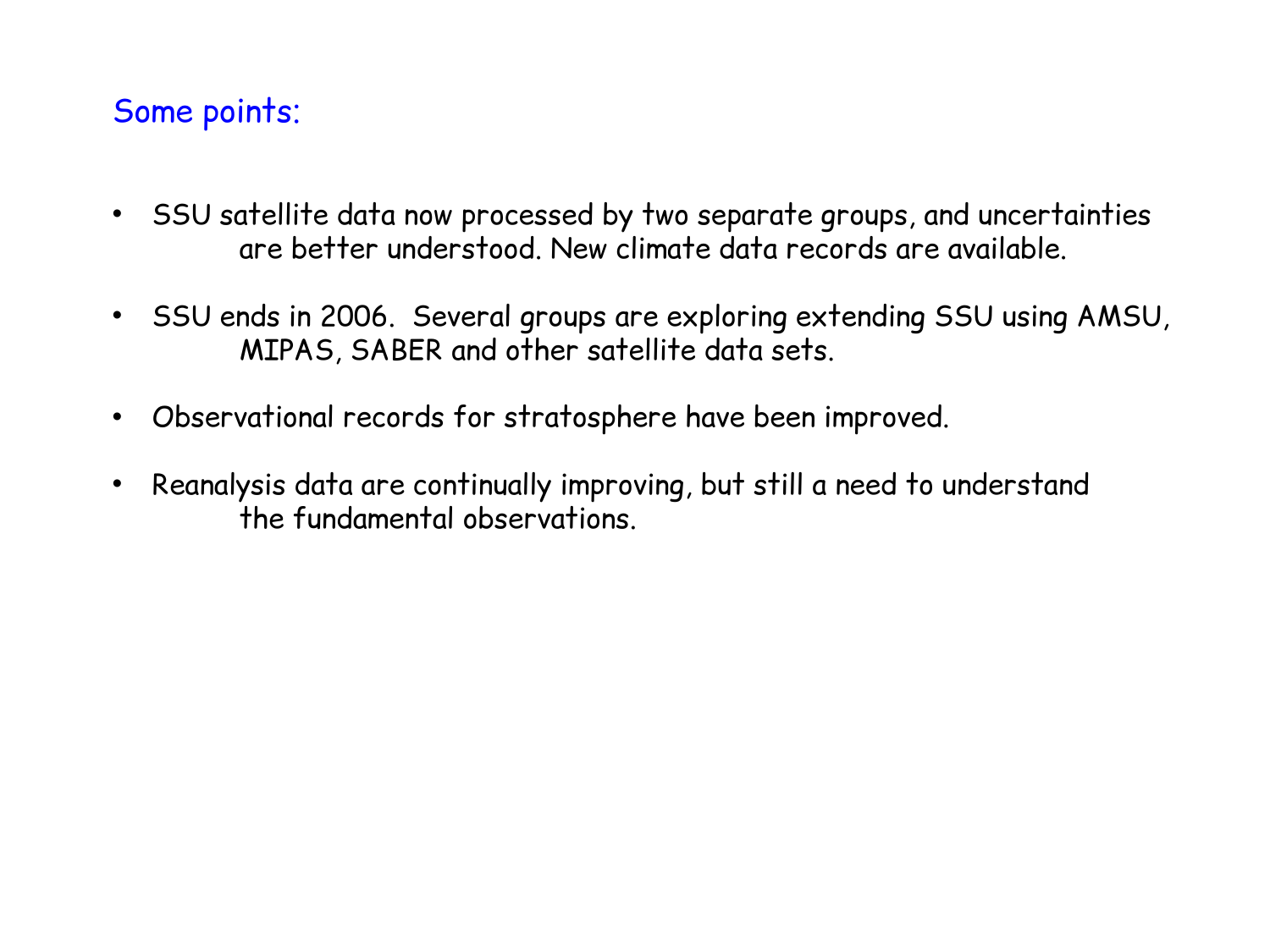

Some points:

SSU satellite data now processed by two separate groups, and uncertainties
	are better understood. New climate data records are available.

SSU ends in 2006.  Several groups are exploring extending SSU using AMSU,
	MIPAS, SABER and other satellite data sets.

Observational records for stratosphere have been improved.

Reanalysis data are continually improving, but still a need to understand
	the fundamental observations.